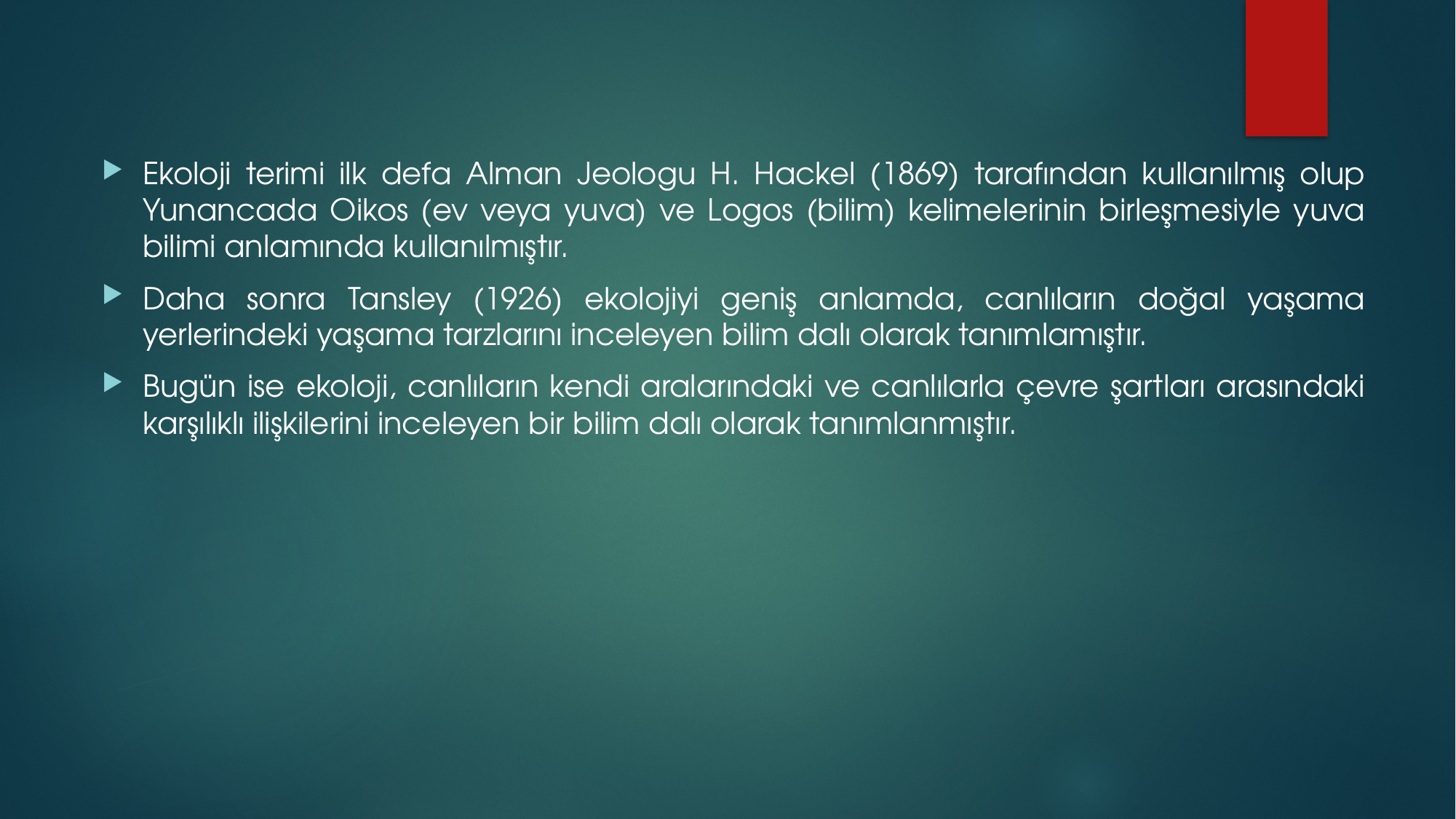

Ekoloji terimi ilk defa Alman Jeologu H. Hackel (1869) tarafından kullanılmış olup Yunancada Oikos (ev veya yuva) ve Logos (bilim) kelimelerinin birleşmesiyle yuva bilimi anlamında kullanılmıştır.
Daha sonra Tansley (1926) ekolojiyi geniş anlamda, canlıların doğal yaşama yerlerindeki yaşama tarzlarını inceleyen bilim dalı olarak tanımlamıştır.
Bugün ise ekoloji, canlıların kendi aralarındaki ve canlılarla çevre şartları arasındaki karşılıklı ilişkilerini inceleyen bir bilim dalı olarak tanımlanmıştır.